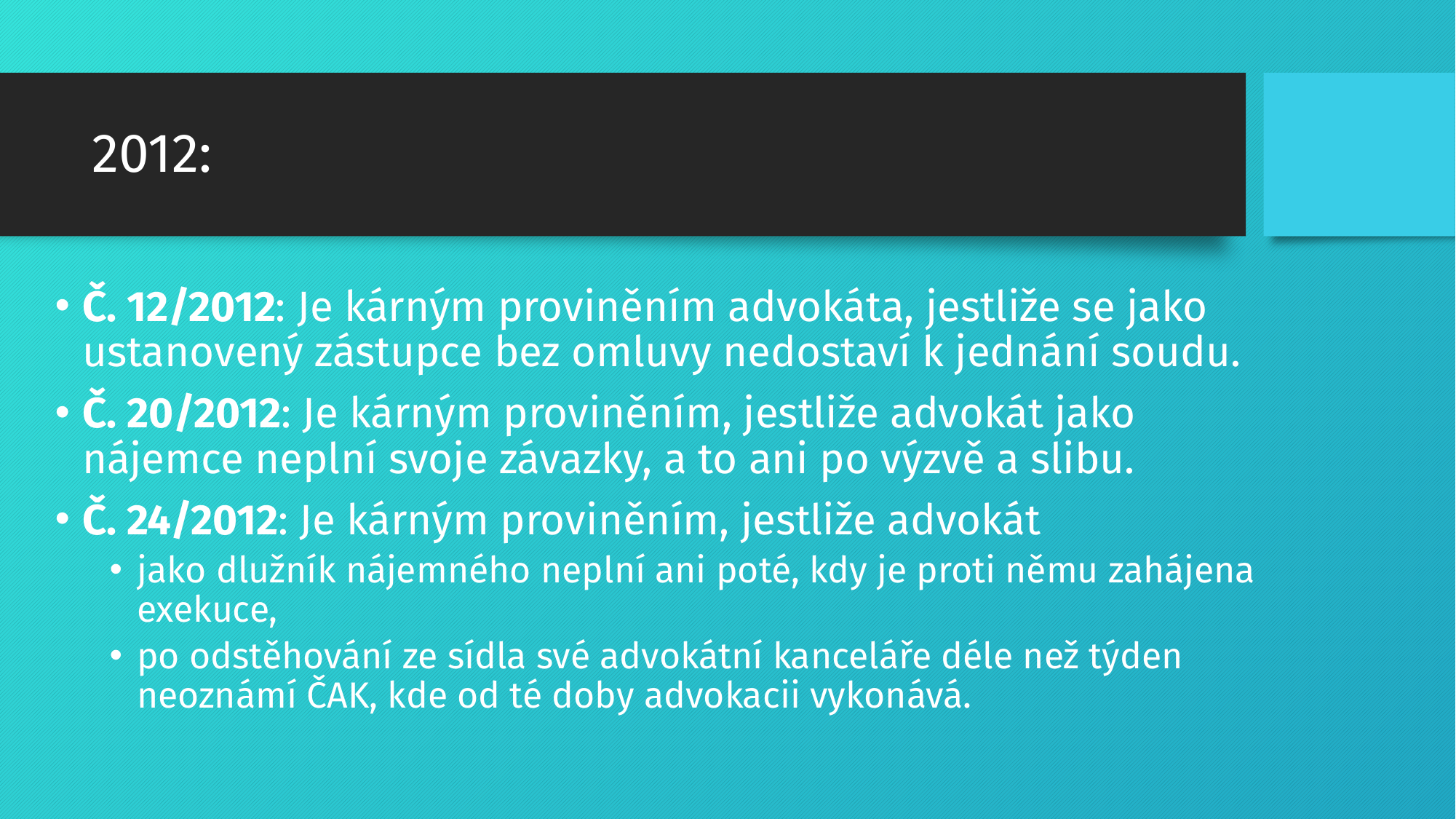

# 2012:
Č. 12/2012: Je kárným proviněním advokáta, jestliže se jako ustanovený zástupce bez omluvy nedostaví k jednání soudu.
Č. 20/2012: Je kárným proviněním, jestliže advokát jako nájemce neplní svoje závazky, a to ani po výzvě a slibu.
Č. 24/2012: Je kárným proviněním, jestliže advokát
jako dlužník nájemného neplní ani poté, kdy je proti němu zahájena exekuce,
po odstěhování ze sídla své advokátní kanceláře déle než týden neoznámí ČAK, kde od té doby advokacii vykonává.